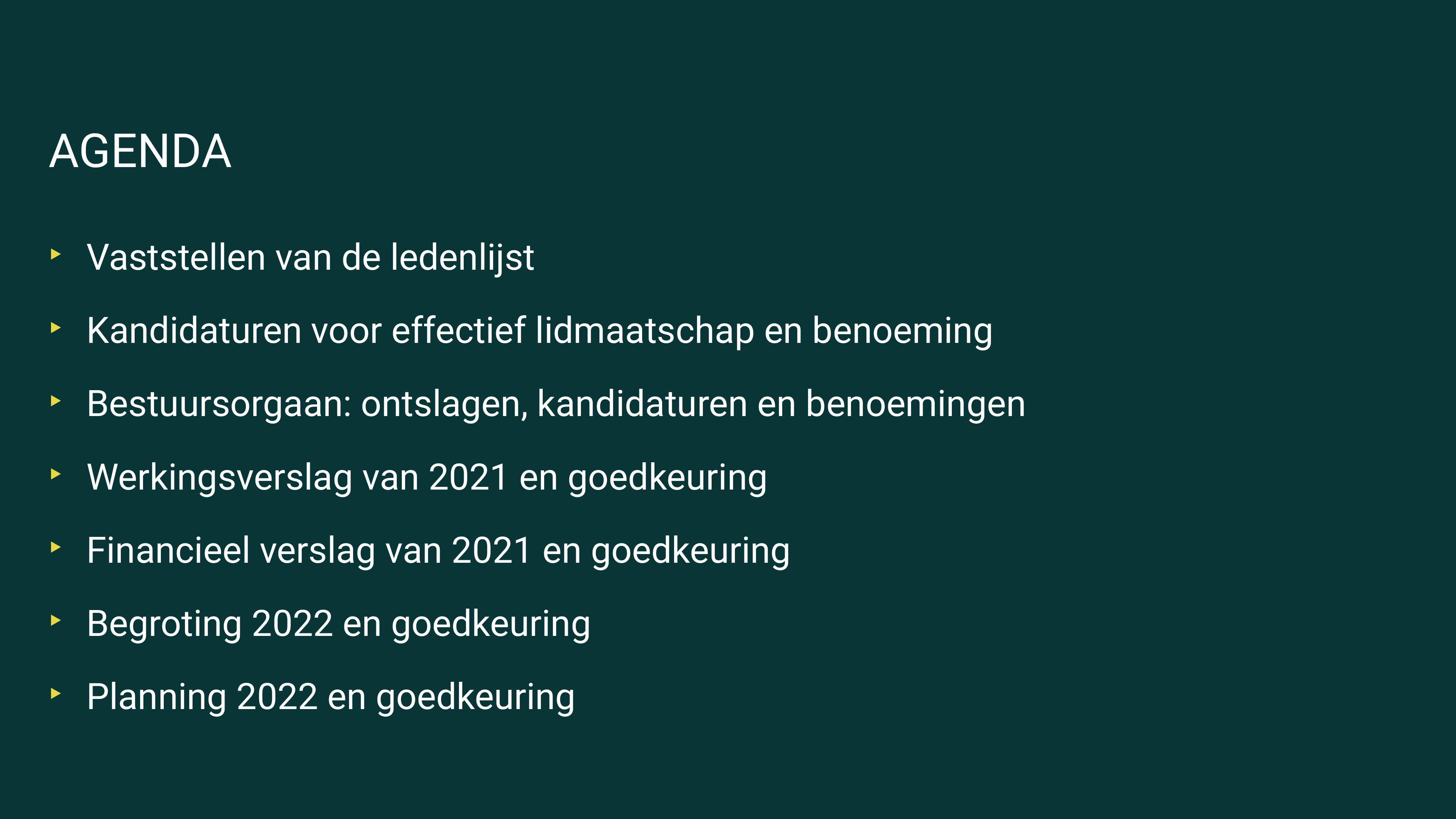

# Agenda
Vaststellen van de ledenlijst
Kandidaturen voor effectief lidmaatschap en benoeming
Bestuursorgaan: ontslagen, kandidaturen en benoemingen
Werkingsverslag van 2021 en goedkeuring
Financieel verslag van 2021 en goedkeuring
Begroting 2022 en goedkeuring
Planning 2022 en goedkeuring